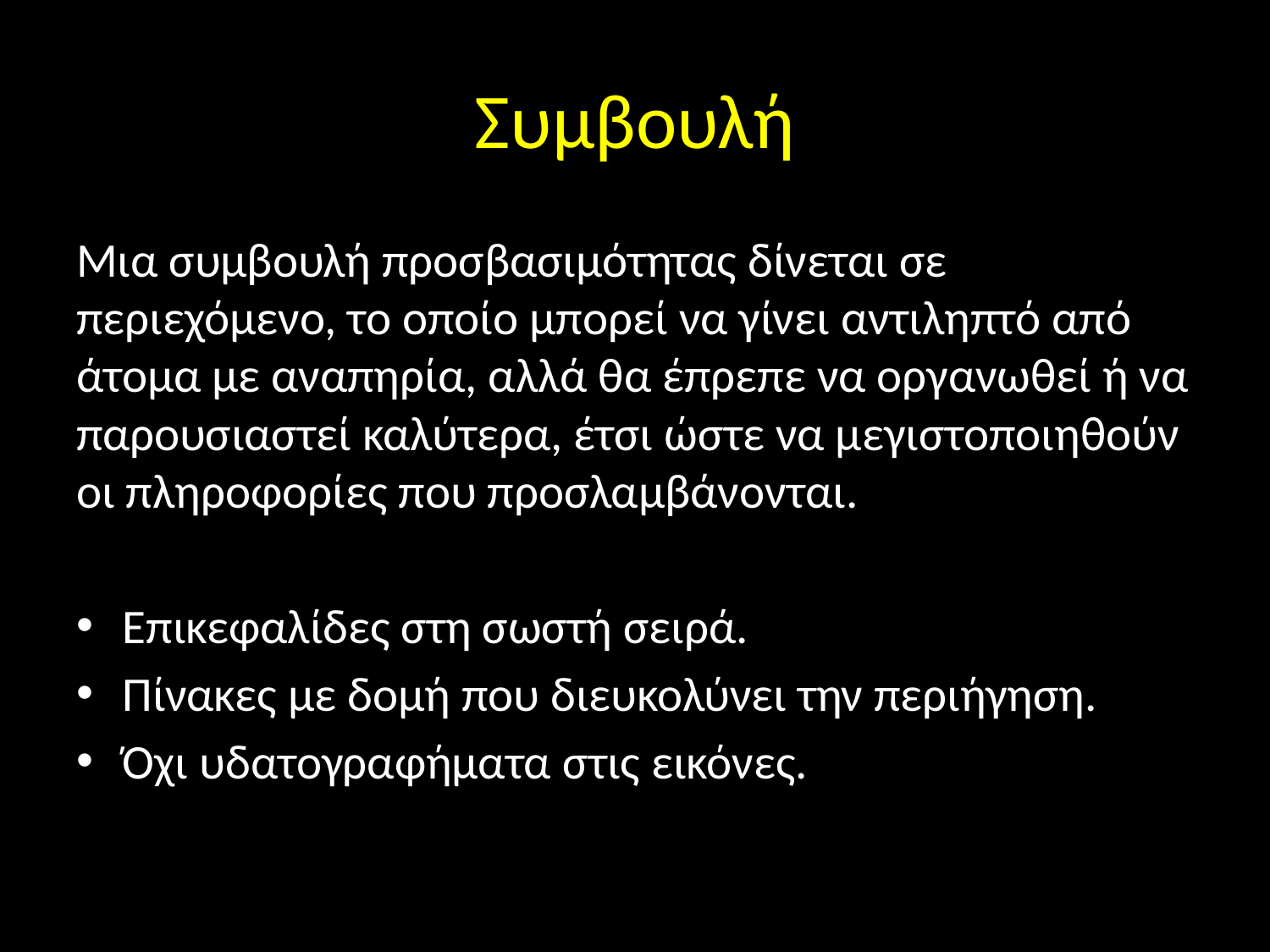

# Συμβουλή
Μια συμβουλή προσβασιμότητας δίνεται σε περιεχόμενο, το οποίο μπορεί να γίνει αντιληπτό από άτομα με αναπηρία, αλλά θα έπρεπε να οργανωθεί ή να παρουσιαστεί καλύτερα, έτσι ώστε να μεγιστοποιηθούν οι πληροφορίες που προσλαμβάνονται.

Επικεφαλίδες στη σωστή σειρά.
Πίνακες με δομή που διευκολύνει την περιήγηση.
Όχι υδατογραφήματα στις εικόνες.